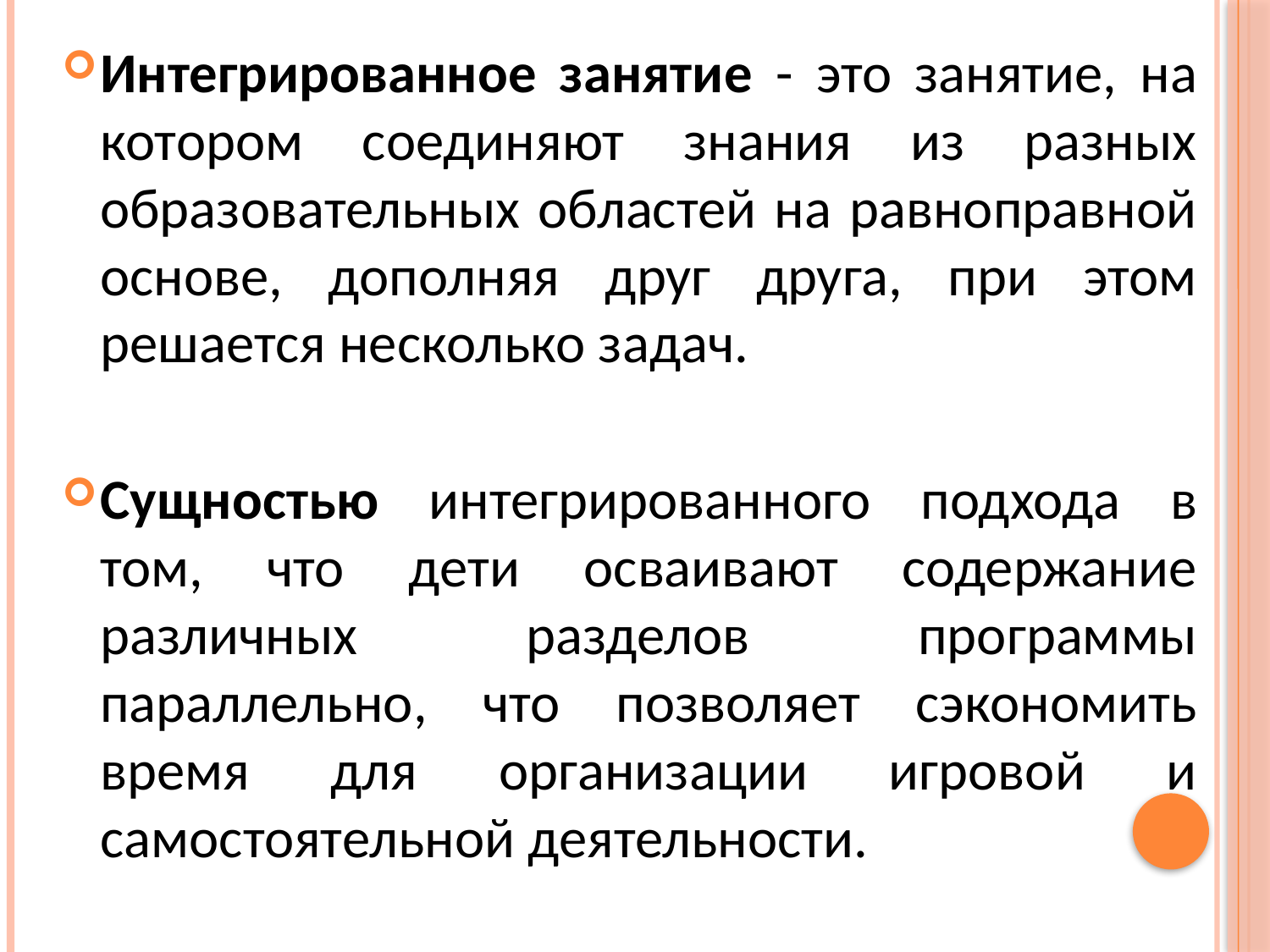

Интегрированное занятие - это занятие, на котором соединяют знания из разных образовательных областей на равноправной основе, дополняя друг друга, при этом решается несколько задач.

Сущностью интегрированного подхода в том, что дети осваивают содержание различных разделов программы параллельно, что позволяет сэкономить время для организации игровой и самостоятельной деятельности.